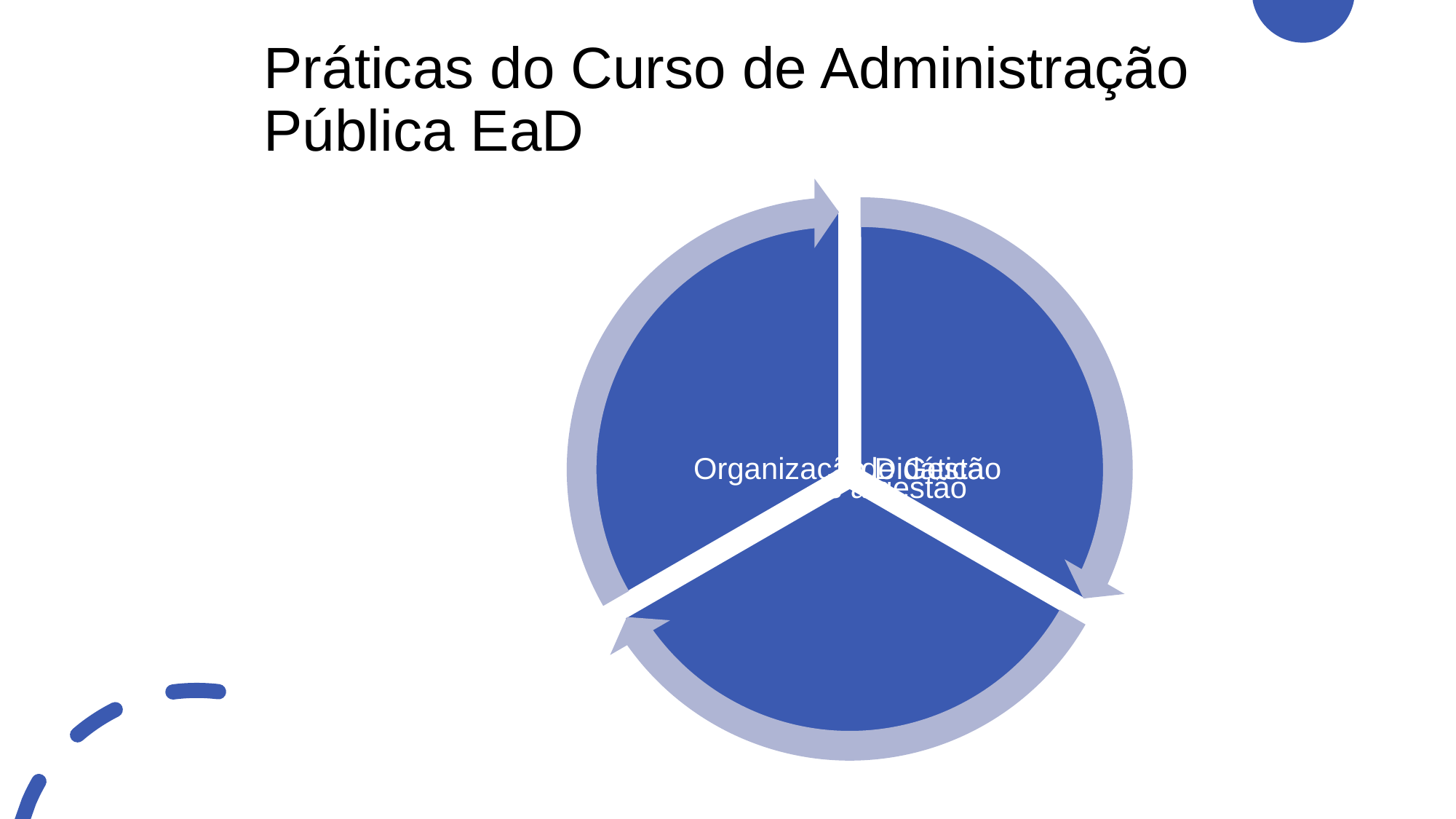

# Práticas do Curso de Administração Pública EaD
Processos de Gestão
Desafios à gestão
Organização Didática